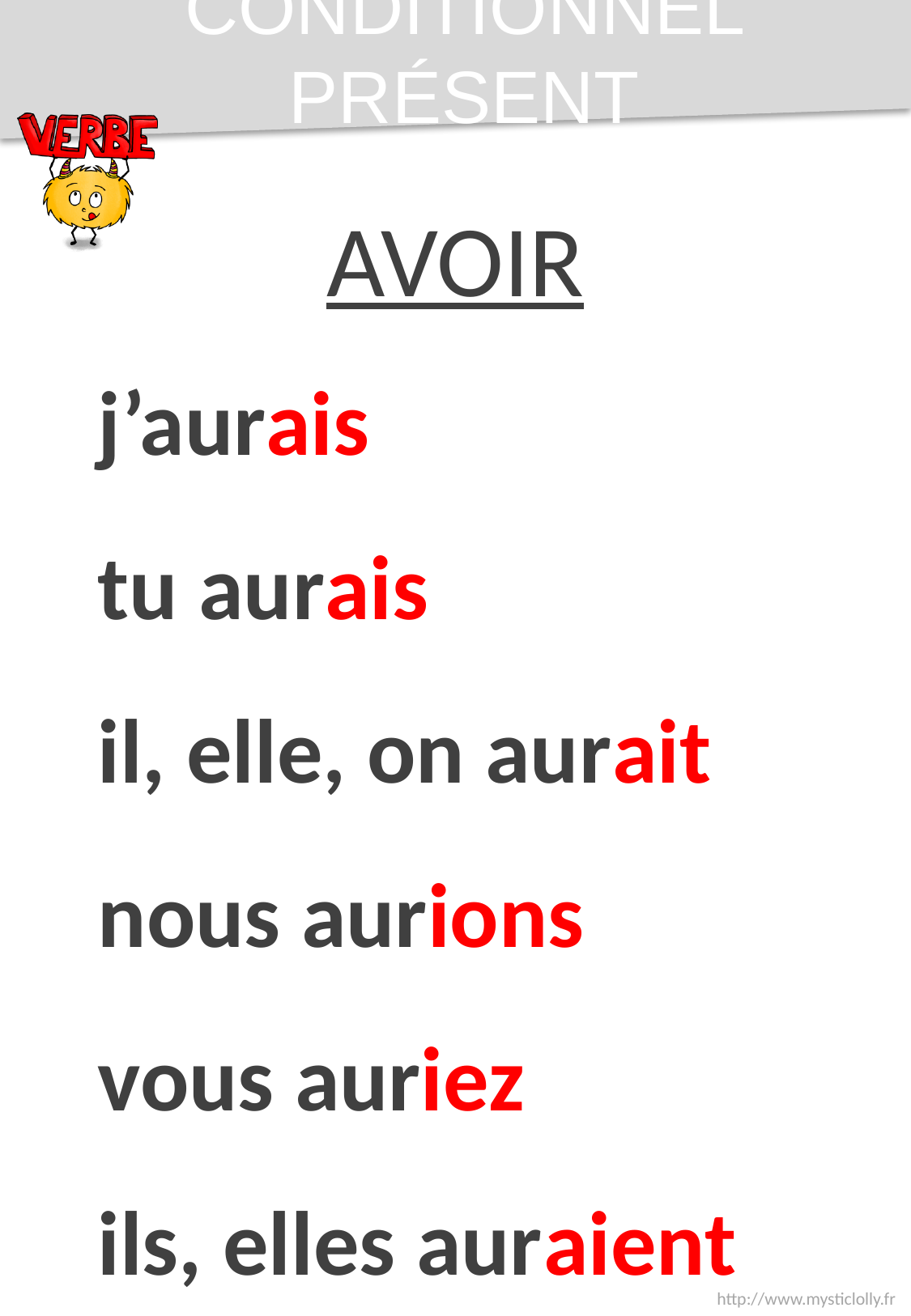

CONDITIONNEL PRÉSENT
AVOIR
j’aurais
tu aurais
il, elle, on aurait
nous aurions
vous auriez
ils, elles auraient